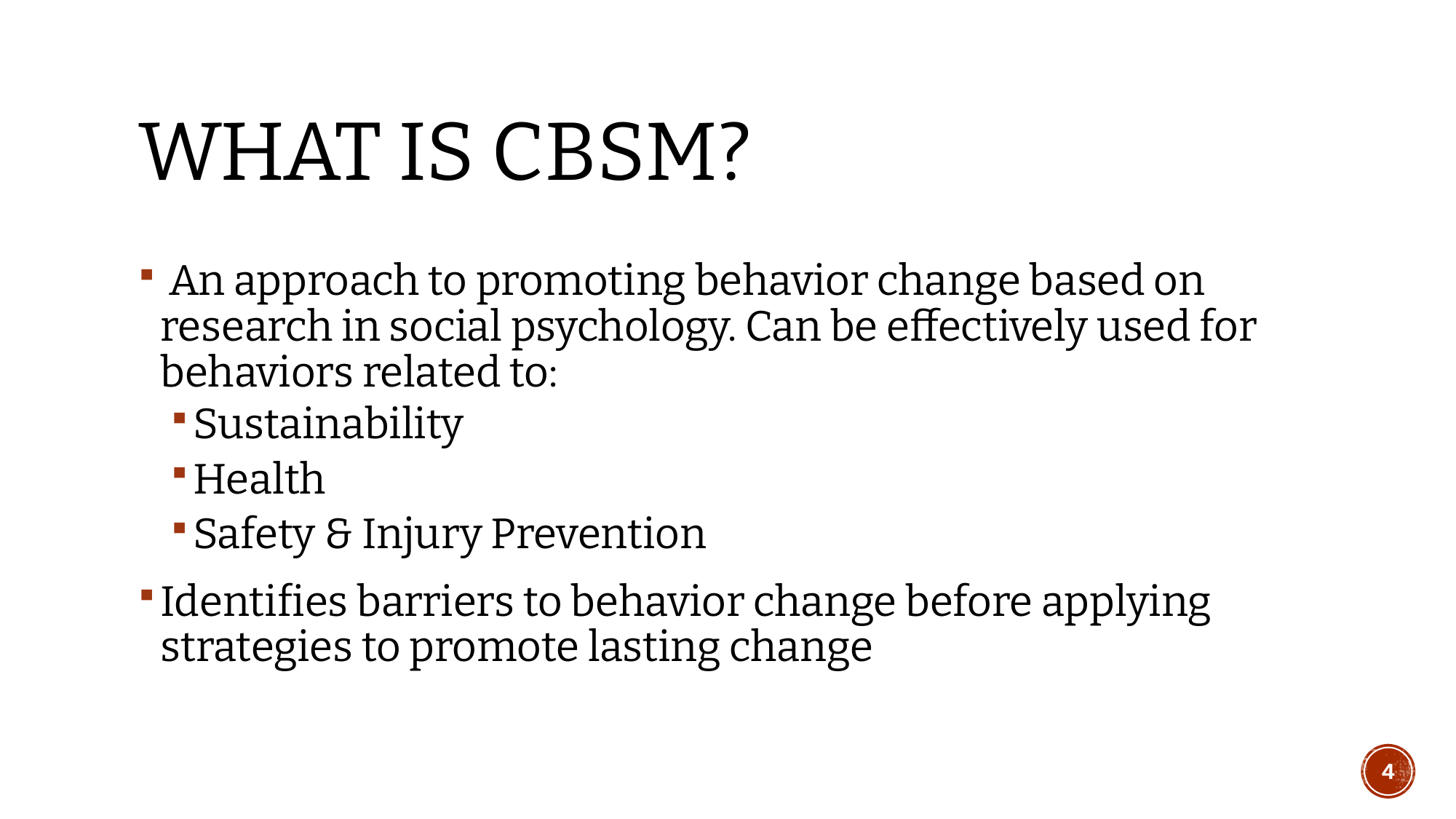

# What is cbsm?
 An approach to promoting behavior change based on research in social psychology. Can be effectively used for behaviors related to:
Sustainability
Health
Safety & Injury Prevention
Identifies barriers to behavior change before applying strategies to promote lasting change

4